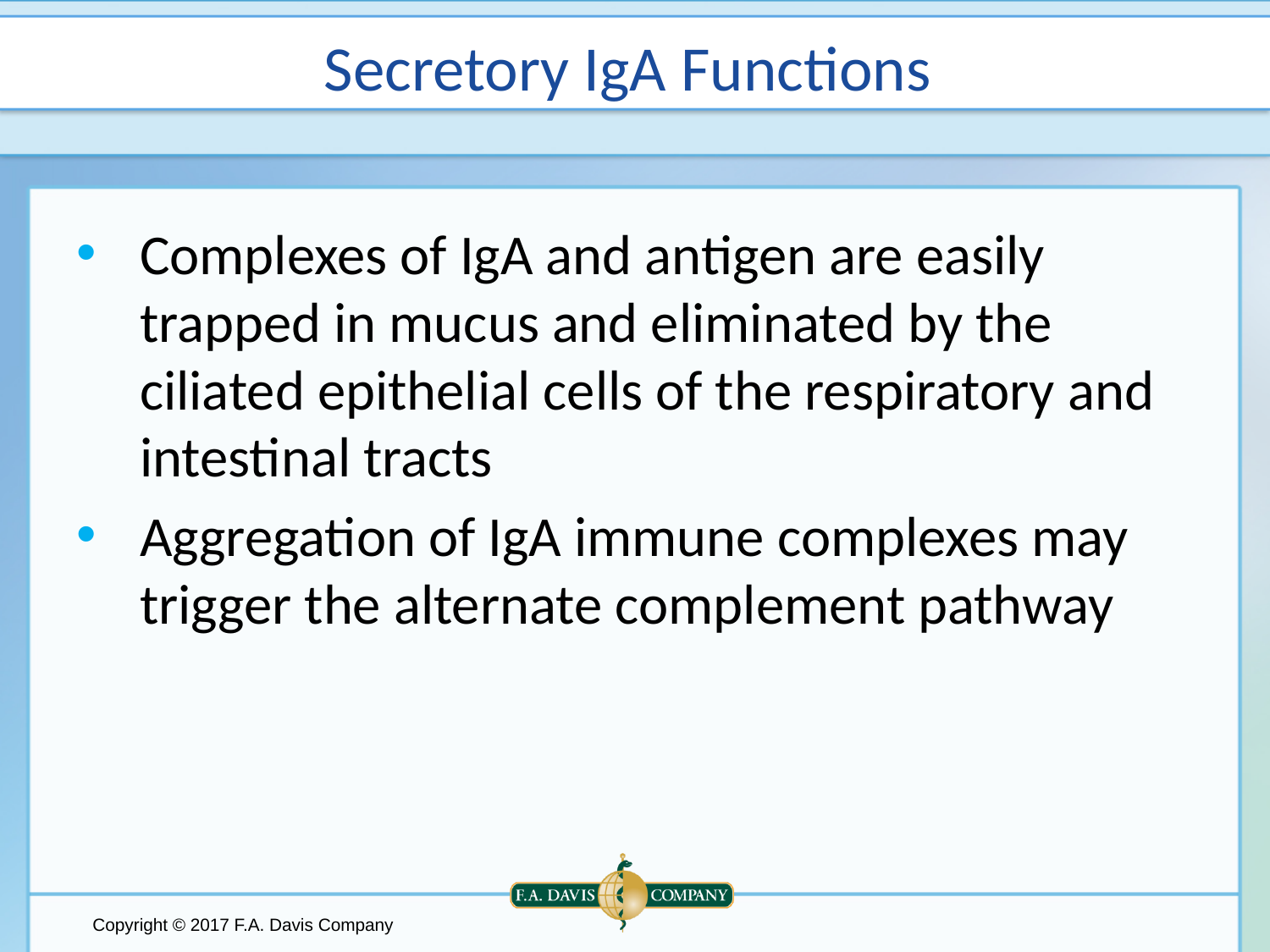

# Secretory IgA Functions
Complexes of IgA and antigen are easily trapped in mucus and eliminated by the ciliated epithelial cells of the respiratory and intestinal tracts
Aggregation of IgA immune complexes may trigger the alternate complement pathway